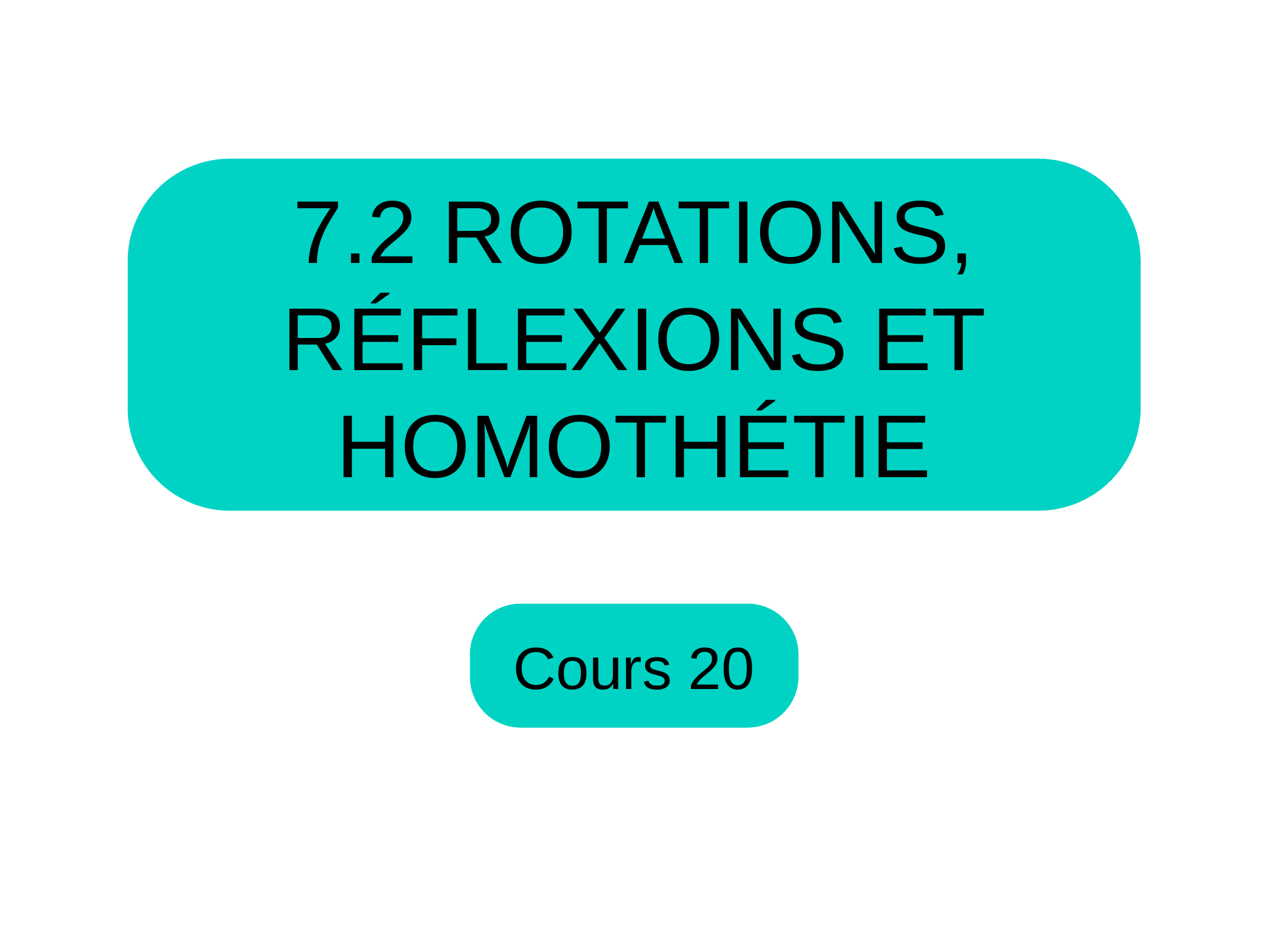

7.2 Rotations, réflexions et homothétie
Cours 20